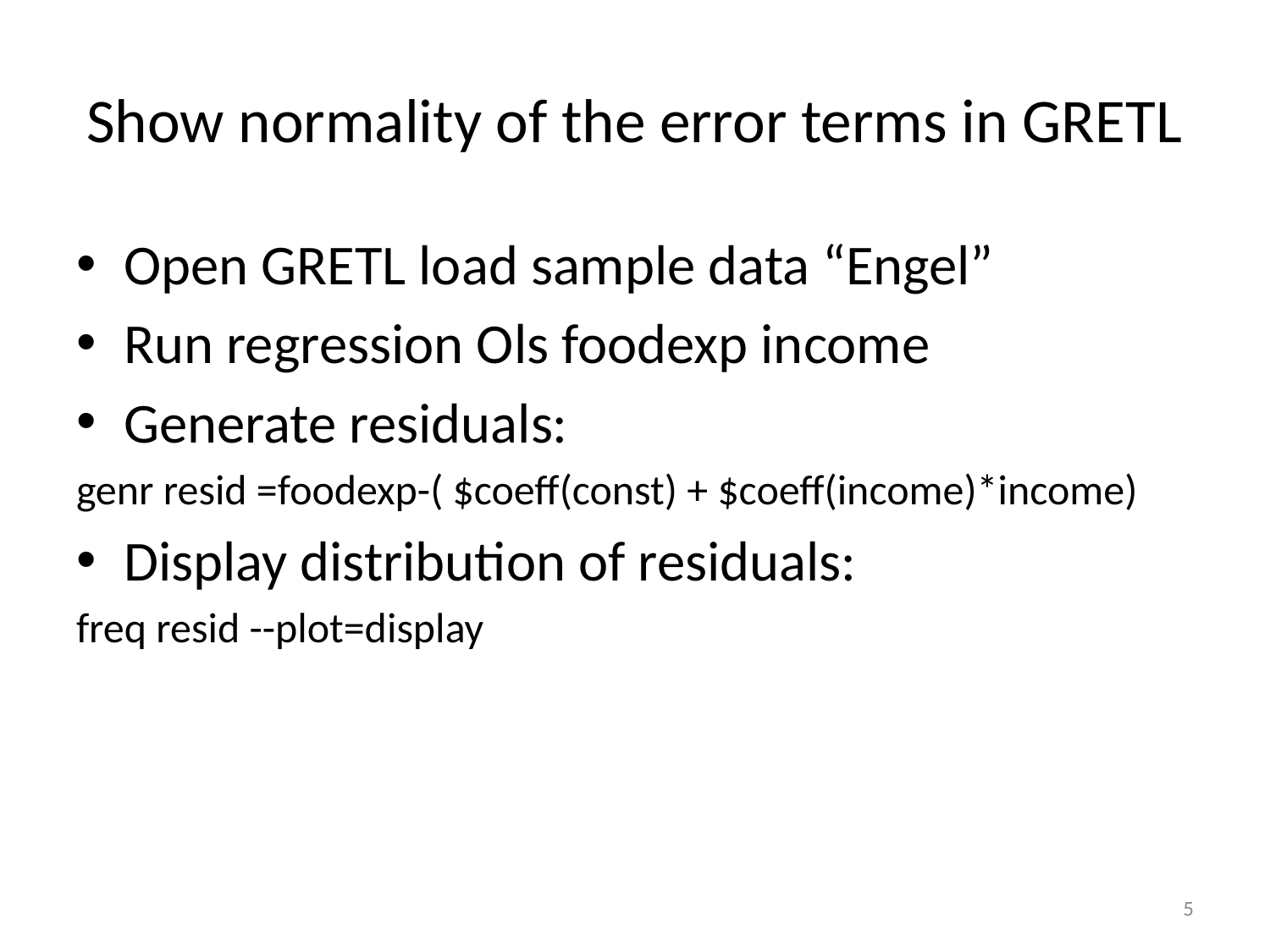

# Show normality of the error terms in GRETL
Open GRETL load sample data “Engel”
Run regression Ols foodexp income
Generate residuals:
genr resid =foodexp-( $coeff(const) + $coeff(income)*income)
Display distribution of residuals:
freq resid --plot=display
5